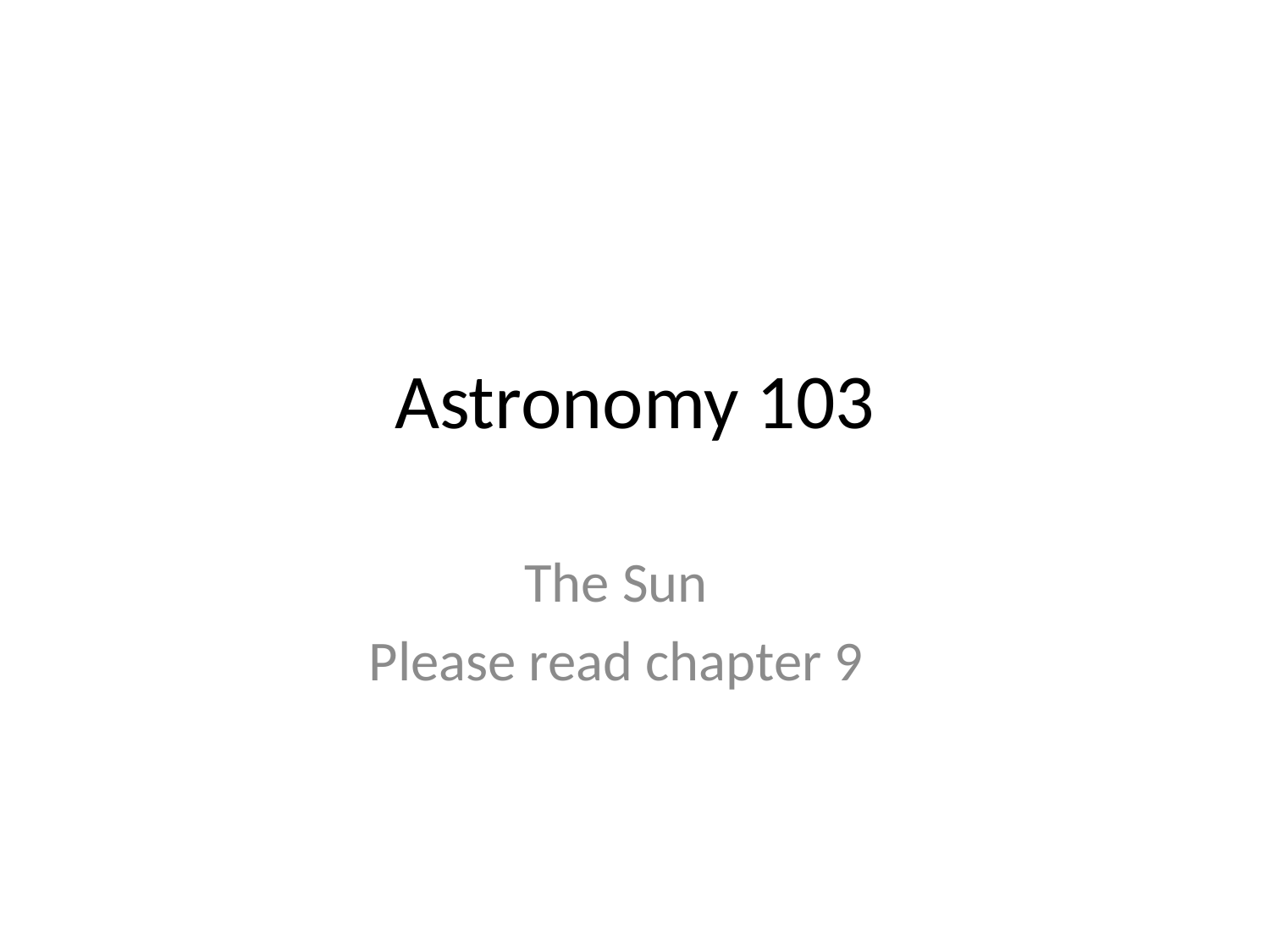

# Astronomy 103
The Sun
Please read chapter 9